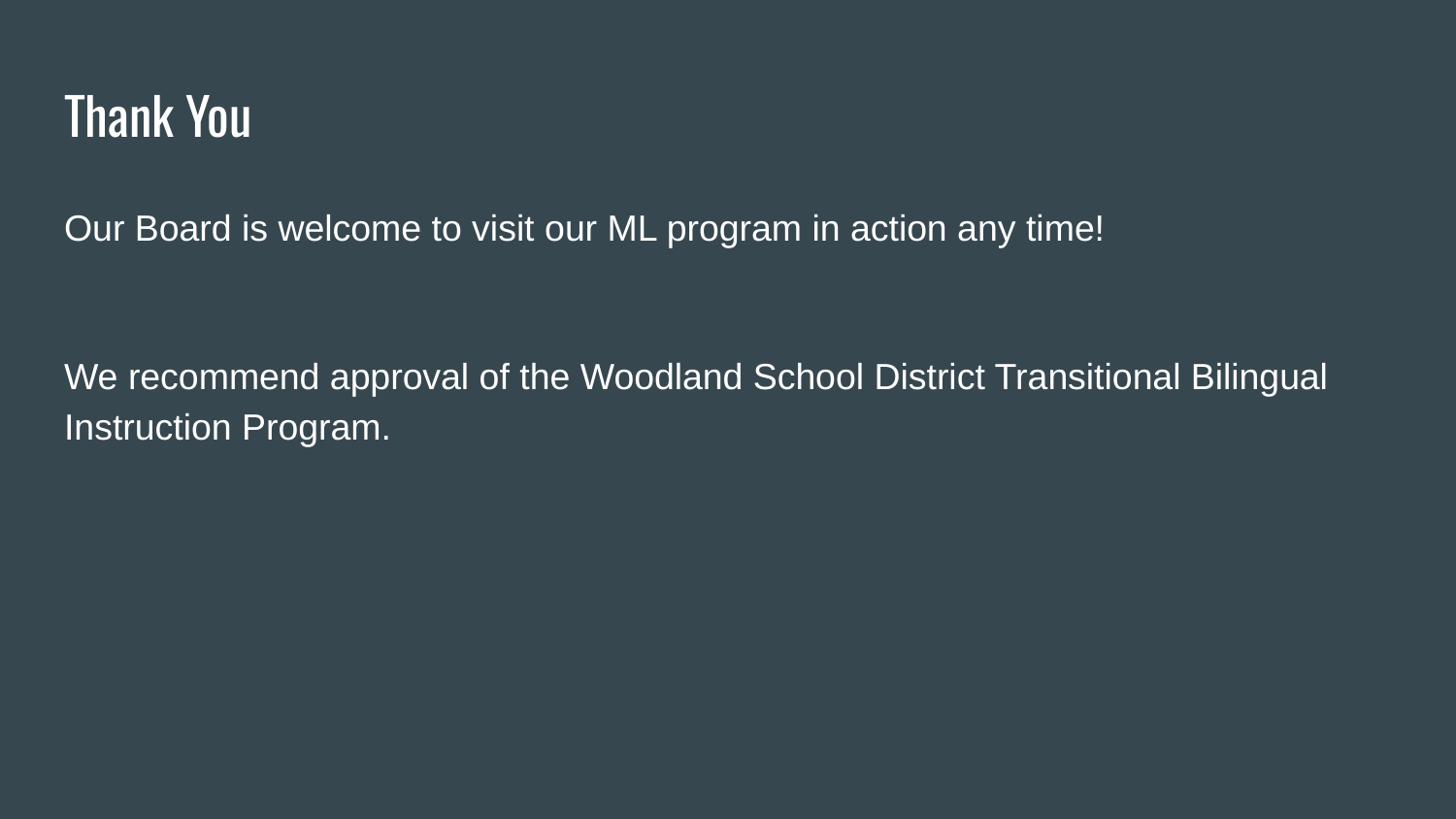

# Thank You
Our Board is welcome to visit our ML program in action any time!

We recommend approval of the Woodland School District Transitional Bilingual Instruction Program.